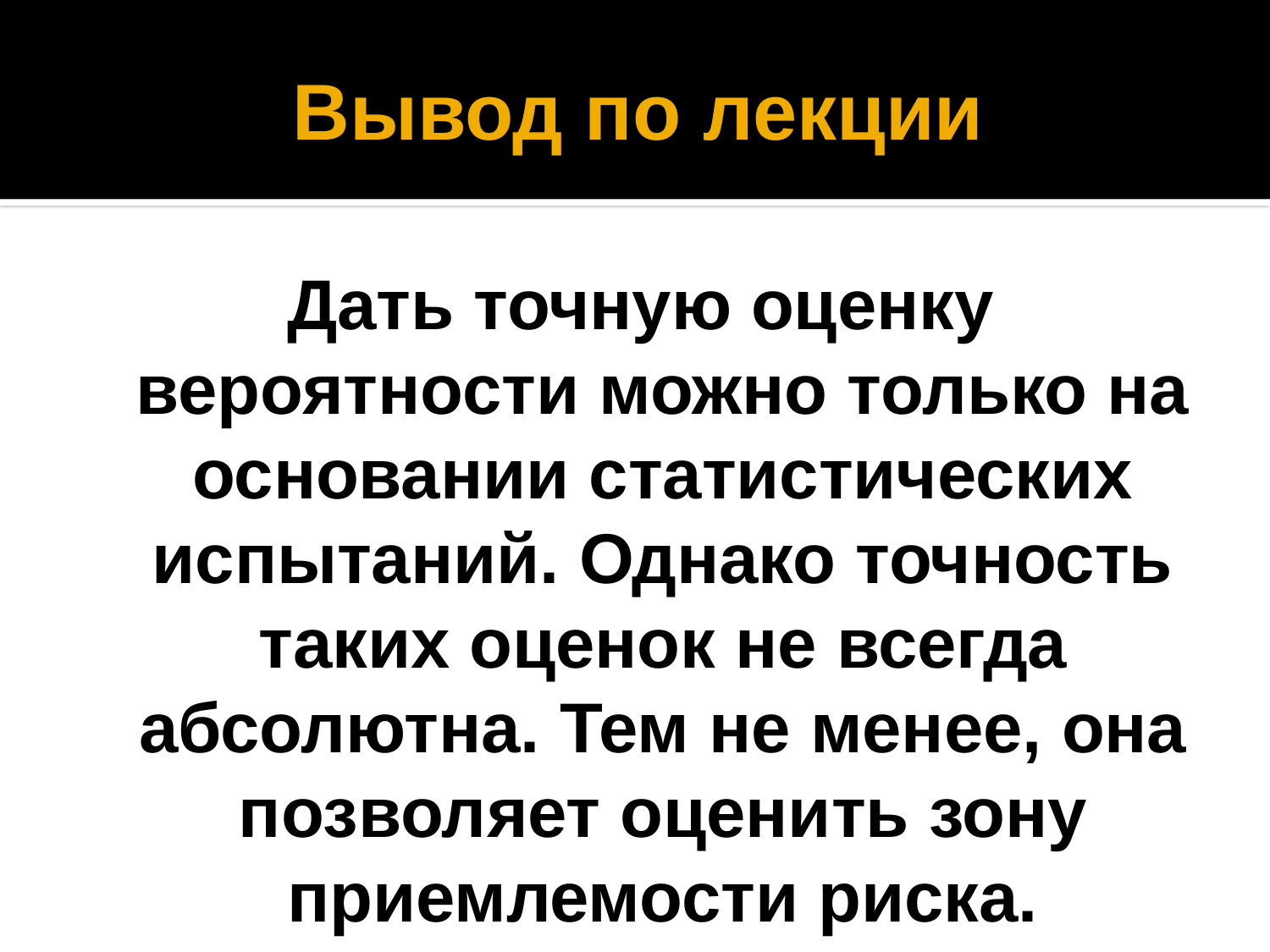

# Вывод по лекции
Дать точную оценку вероятности можно только на основании статистических испытаний. Однако точность таких оценок не всегда абсолютна. Тем не менее, она позволяет оценить зону приемлемости риска.